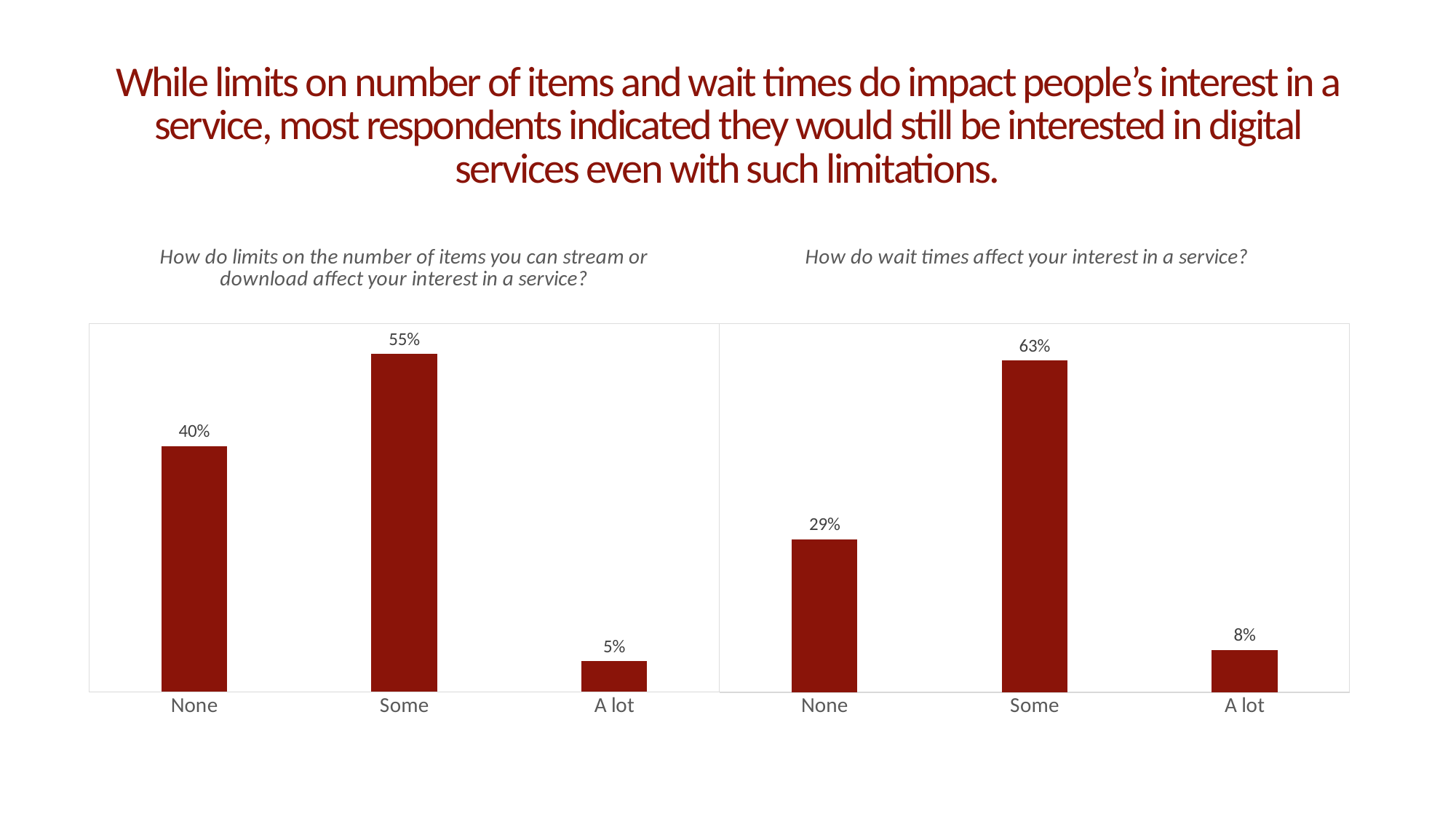

# While limits on number of items and wait times do impact people’s interest in a service, most respondents indicated they would still be interested in digital services even with such limitations.

### Chart: How do limits on the number of items you can stream or download affect your interest in a service?

| Category | Frequency of Use |
|---|---|
| None | 0.4 |
| Some | 0.55 |
| A lot | 0.05 |

### Chart: How do wait times affect your interest in a service?

| Category | Frequency of Use |
|---|---|
| None | 0.29 |
| Some | 0.63 |
| A lot | 0.08 |